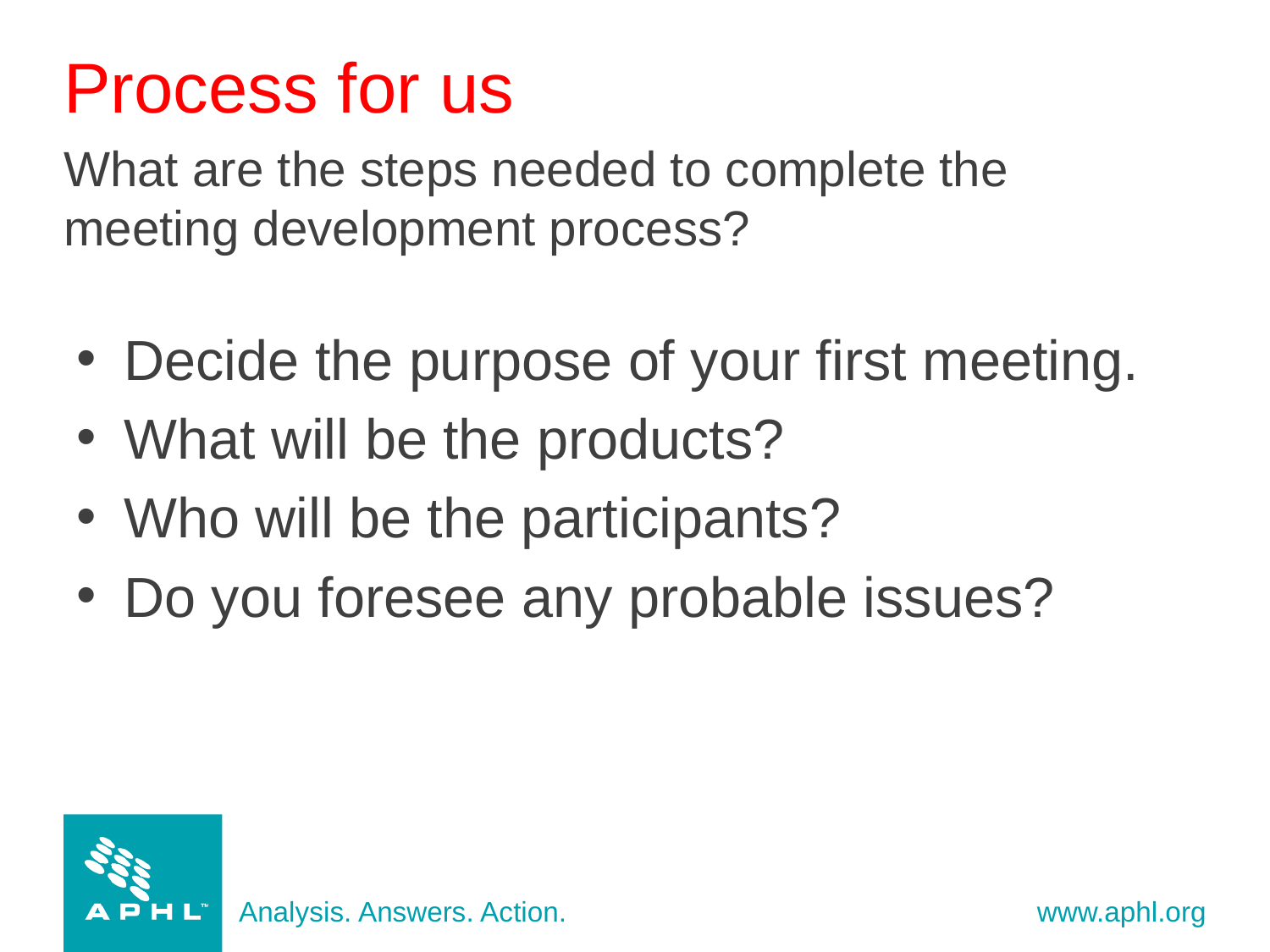

# Process for us
What are the steps needed to complete the meeting development process?

Decide the purpose of your first meeting.
What will be the products?
Who will be the participants?
Do you foresee any probable issues?